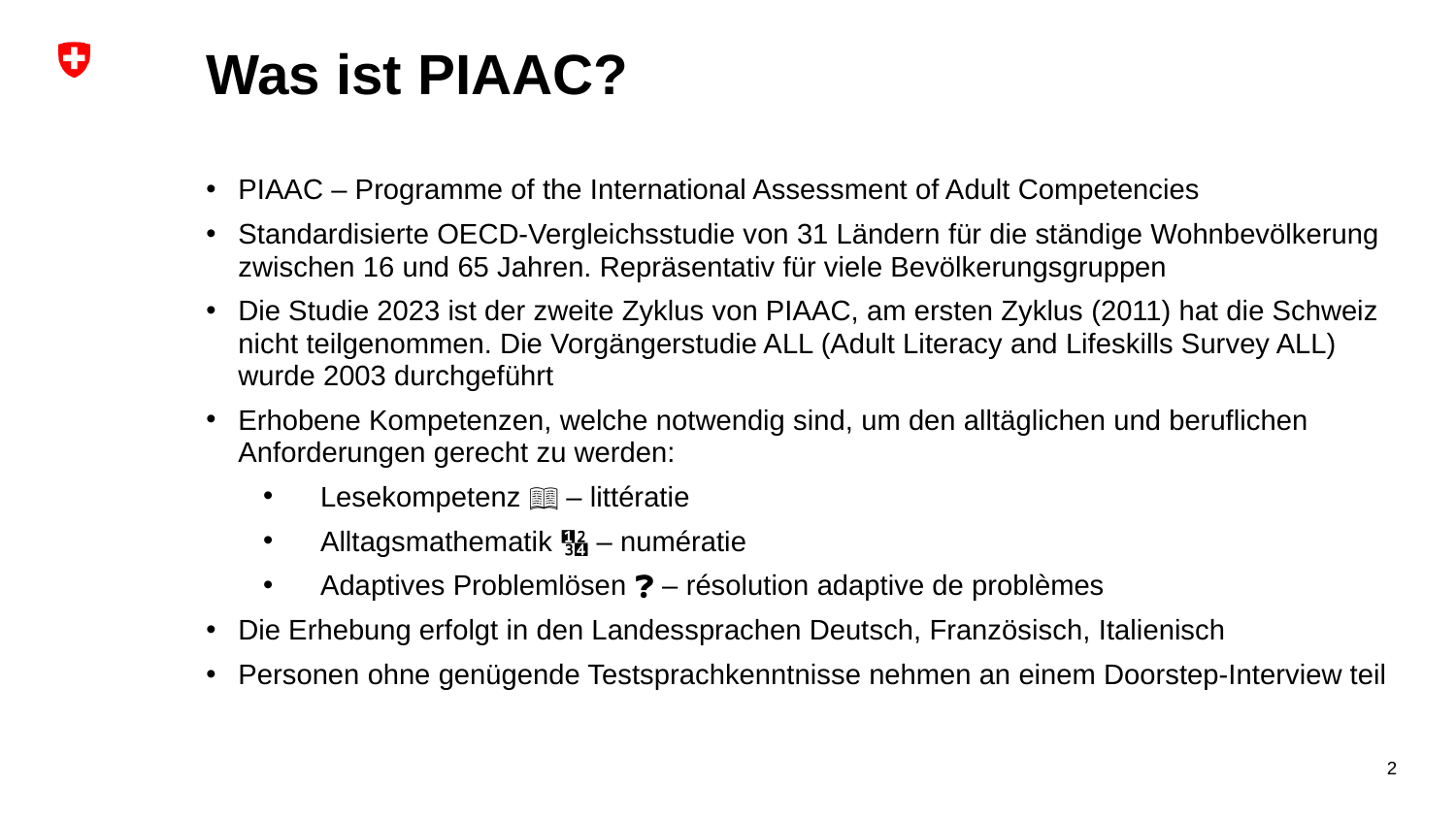

# Was ist PIAAC?
PIAAC – Programme of the International Assessment of Adult Competencies
Standardisierte OECD-Vergleichsstudie von 31 Ländern für die ständige Wohnbevölkerung zwischen 16 und 65 Jahren. Repräsentativ für viele Bevölkerungsgruppen
Die Studie 2023 ist der zweite Zyklus von PIAAC, am ersten Zyklus (2011) hat die Schweiz nicht teilgenommen. Die Vorgängerstudie ALL (Adult Literacy and Lifeskills Survey ALL) wurde 2003 durchgeführt
Erhobene Kompetenzen, welche notwendig sind, um den alltäglichen und beruflichen Anforderungen gerecht zu werden:
Lesekompetenz 📖 – littératie
Alltagsmathematik 🔢 – numératie
Adaptives Problemlösen ❓ – résolution adaptive de problèmes
Die Erhebung erfolgt in den Landessprachen Deutsch, Französisch, Italienisch
Personen ohne genügende Testsprachkenntnisse nehmen an einem Doorstep-Interview teil

2